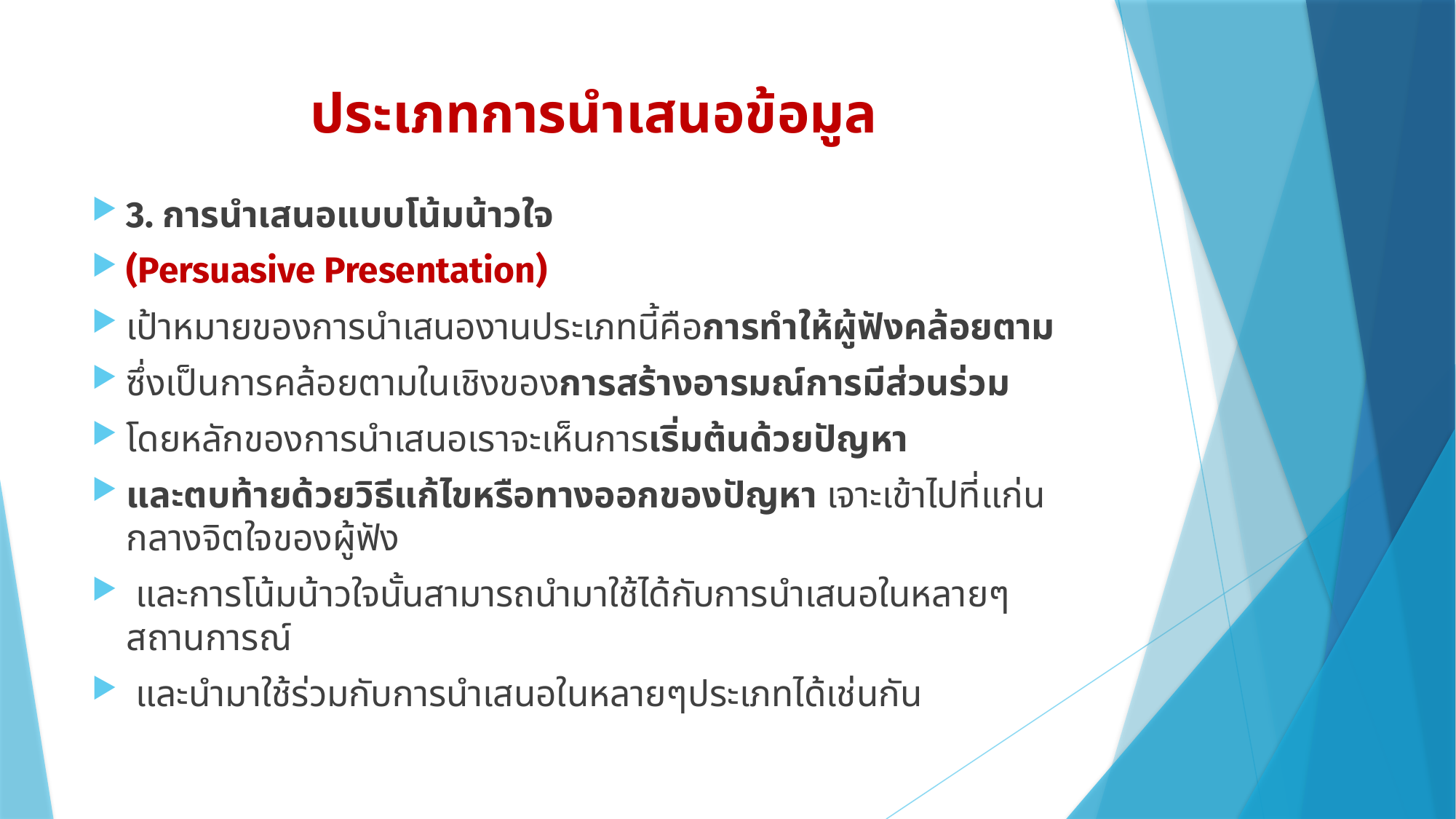

# ประเภทการนำเสนอข้อมูล
3. การนำเสนอแบบโน้มน้าวใจ
(Persuasive Presentation)
เป้าหมายของการนำเสนองานประเภทนี้คือการทำให้ผู้ฟังคล้อยตาม
ซึ่งเป็นการคล้อยตามในเชิงของการสร้างอารมณ์การมีส่วนร่วม
โดยหลักของการนำเสนอเราจะเห็นการเริ่มต้นด้วยปัญหา
และตบท้ายด้วยวิธีแก้ไขหรือทางออกของปัญหา เจาะเข้าไปที่แก่นกลางจิตใจของผู้ฟัง
 และการโน้มน้าวใจนั้นสามารถนำมาใช้ได้กับการนำเสนอในหลายๆสถานการณ์
 และนำมาใช้ร่วมกับการนำเสนอในหลายๆประเภทได้เช่นกัน